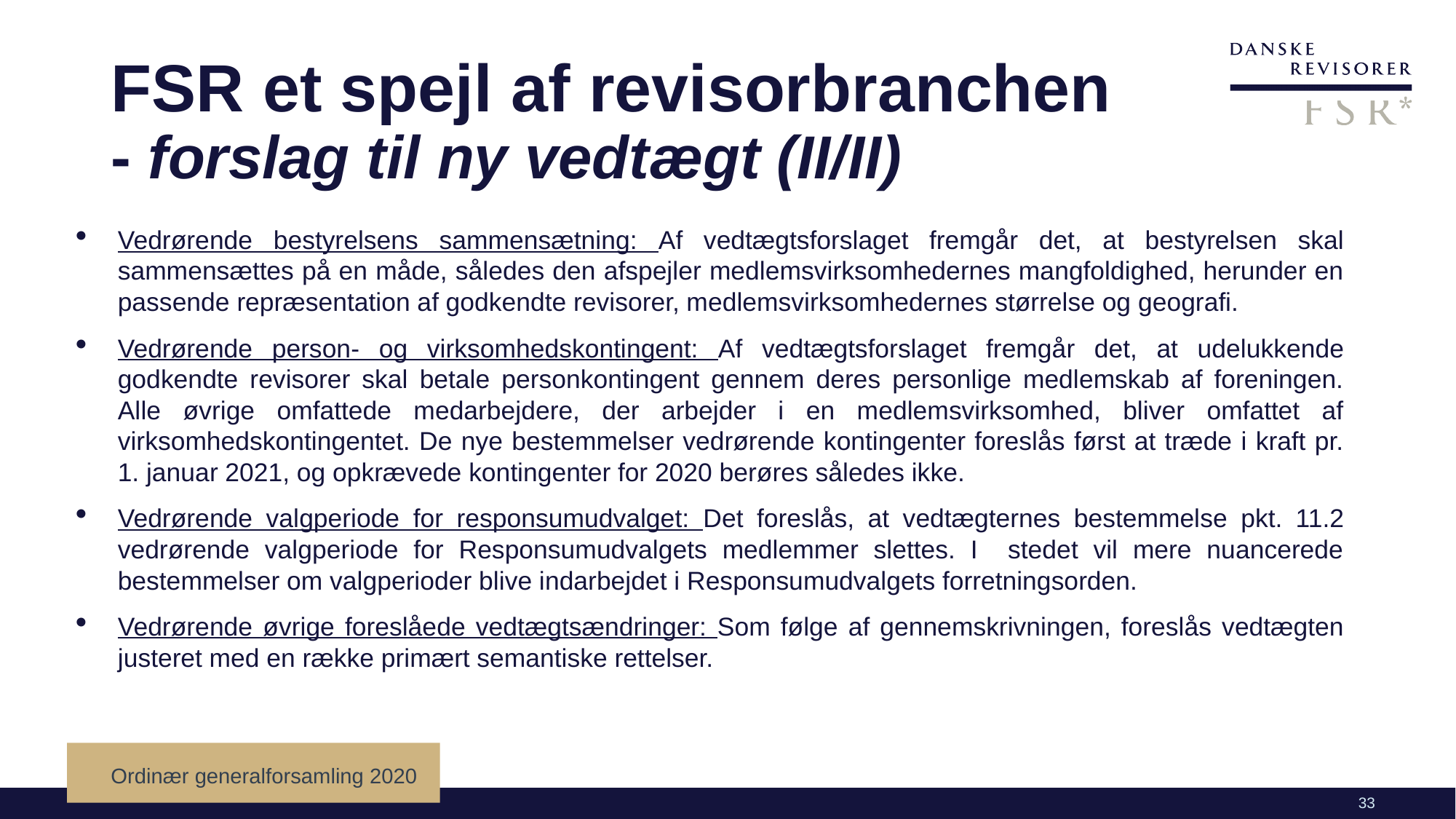

# FSR et spejl af revisorbranchen - forslag til ny vedtægt (II/II)
Vedrørende bestyrelsens sammensætning: Af vedtægtsforslaget fremgår det, at bestyrelsen skal sammensættes på en måde, således den afspejler medlemsvirksomhedernes mangfoldighed, herunder en passende repræsentation af godkendte revisorer, medlemsvirksomhedernes størrelse og geografi.
Vedrørende person- og virksomhedskontingent: Af vedtægtsforslaget fremgår det, at udelukkende godkendte revisorer skal betale personkontingent gennem deres personlige medlemskab af foreningen. Alle øvrige omfattede medarbejdere, der arbejder i en medlemsvirksomhed, bliver omfattet af virksomhedskontingentet. De nye bestemmelser vedrørende kontingenter foreslås først at træde i kraft pr. 1. januar 2021, og opkrævede kontingenter for 2020 berøres således ikke.
Vedrørende valgperiode for responsumudvalget: Det foreslås, at vedtægternes bestemmelse pkt. 11.2 vedrørende valgperiode for Responsumudvalgets medlemmer slettes. I  stedet vil mere nuancerede bestemmelser om valgperioder blive indarbejdet i Responsumudvalgets forretningsorden.
Vedrørende øvrige foreslåede vedtægtsændringer: Som følge af gennemskrivningen, foreslås vedtægten justeret med en række primært semantiske rettelser.

Ordinær generalforsamling 2020